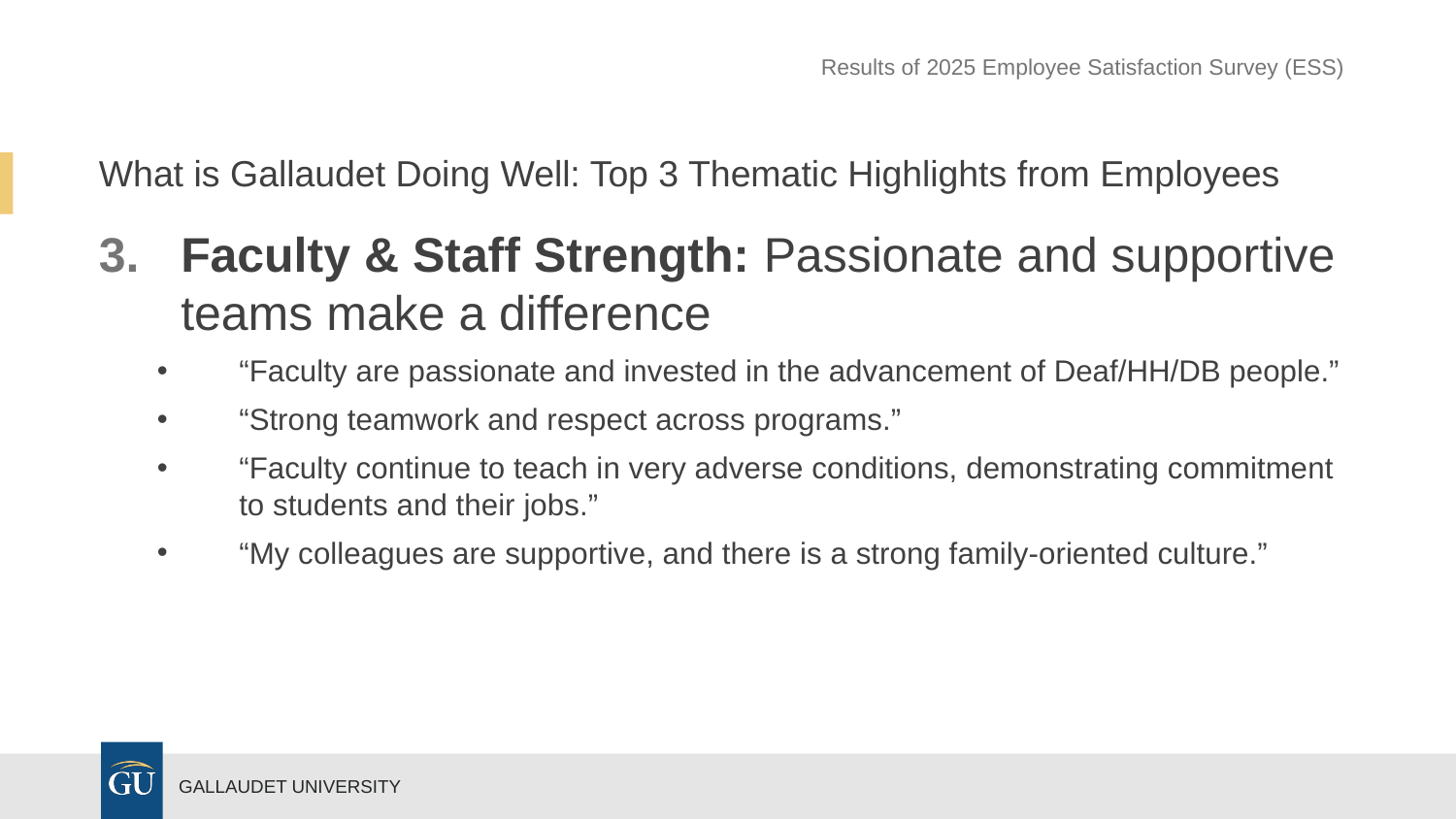

Results of 2025 Employee Satisfaction Survey (ESS)
What is Gallaudet Doing Well: Top 3 Thematic Highlights from Employees

Faculty & Staff Strength: Passionate and supportive teams make a difference
“Faculty are passionate and invested in the advancement of Deaf/HH/DB people.”
“Strong teamwork and respect across programs.”
“Faculty continue to teach in very adverse conditions, demonstrating commitment to students and their jobs.”
“My colleagues are supportive, and there is a strong family-oriented culture.”